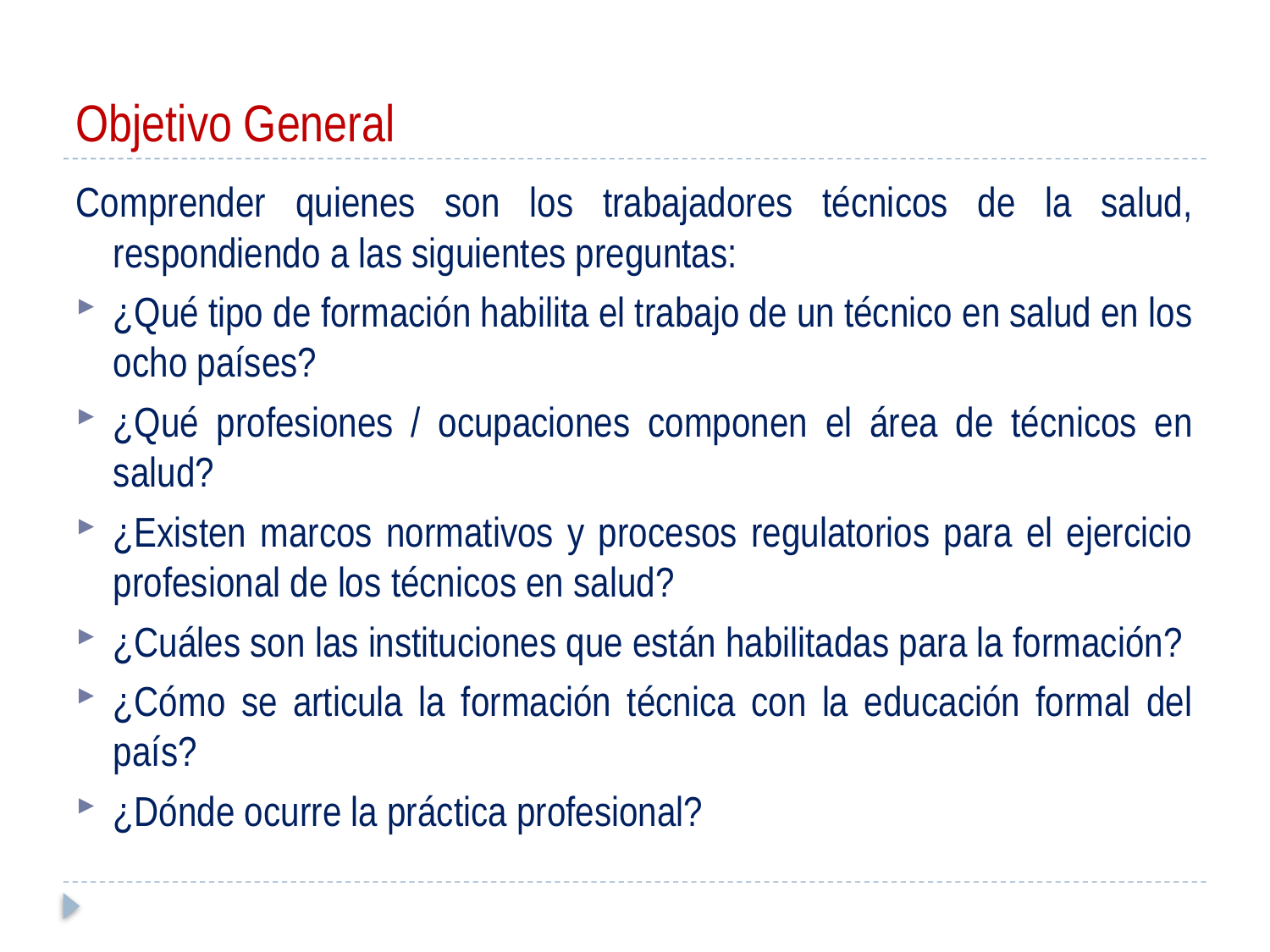

# Objetivo General
Comprender quienes son los trabajadores técnicos de la salud, respondiendo a las siguientes preguntas:
¿Qué tipo de formación habilita el trabajo de un técnico en salud en los ocho países?
¿Qué profesiones / ocupaciones componen el área de técnicos en salud?
¿Existen marcos normativos y procesos regulatorios para el ejercicio profesional de los técnicos en salud?
¿Cuáles son las instituciones que están habilitadas para la formación?
¿Cómo se articula la formación técnica con la educación formal del país?
¿Dónde ocurre la práctica profesional?